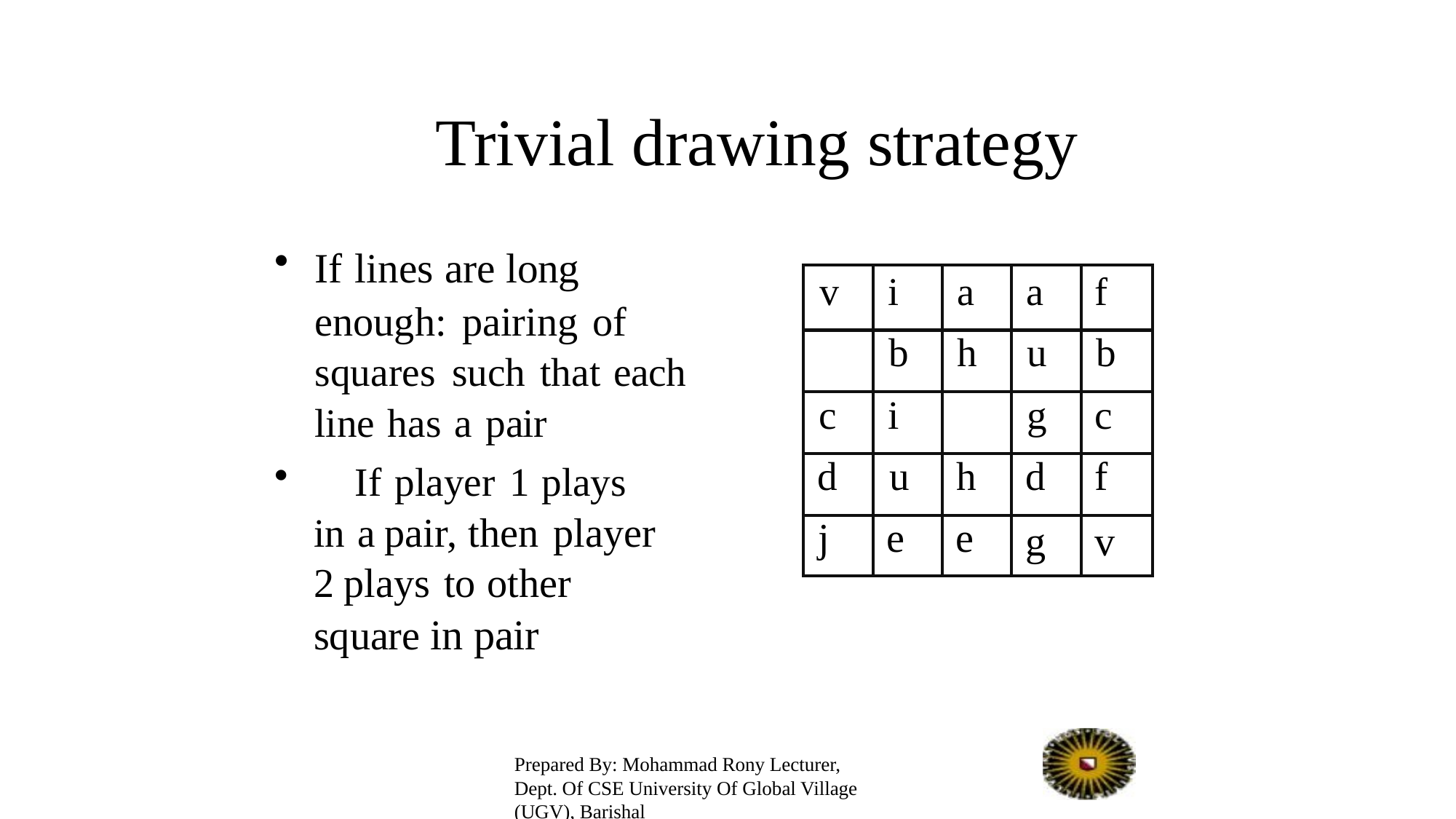

# Trivial drawing strategy
If lines are long
enough: pairing of squares such that each line has a pair
	If player 1 plays in a pair, then player 2 plays to other square in pair
| v | i | a | a | f |
| --- | --- | --- | --- | --- |
|  | b | h | u | b |
| c | i |  | g | c |
| d | u | h | d | f |
| j | e | e | g | v |
Prepared By: Mohammad Rony Lecturer, Dept. Of CSE University Of Global Village (UGV), Barishal